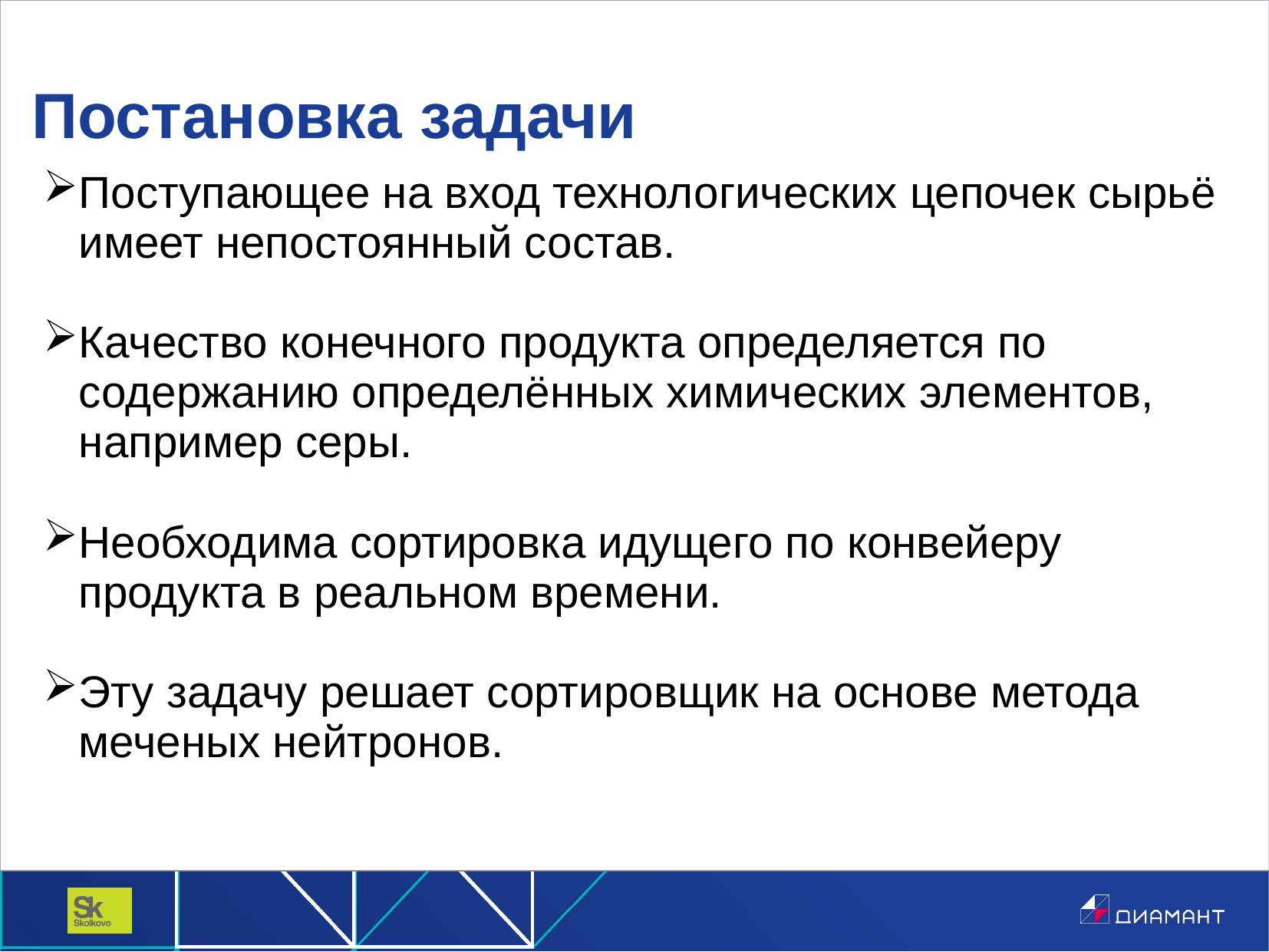

# Постановка задачи
Поступающее на вход технологических цепочек сырьё имеет непостоянный состав.

Качество конечного продукта определяется по содержанию определённых химических элементов, например серы.

Необходима сортировка идущего по конвейеру продукта в реальном времени.

Эту задачу решает сортировщик на основе метода меченых нейтронов.